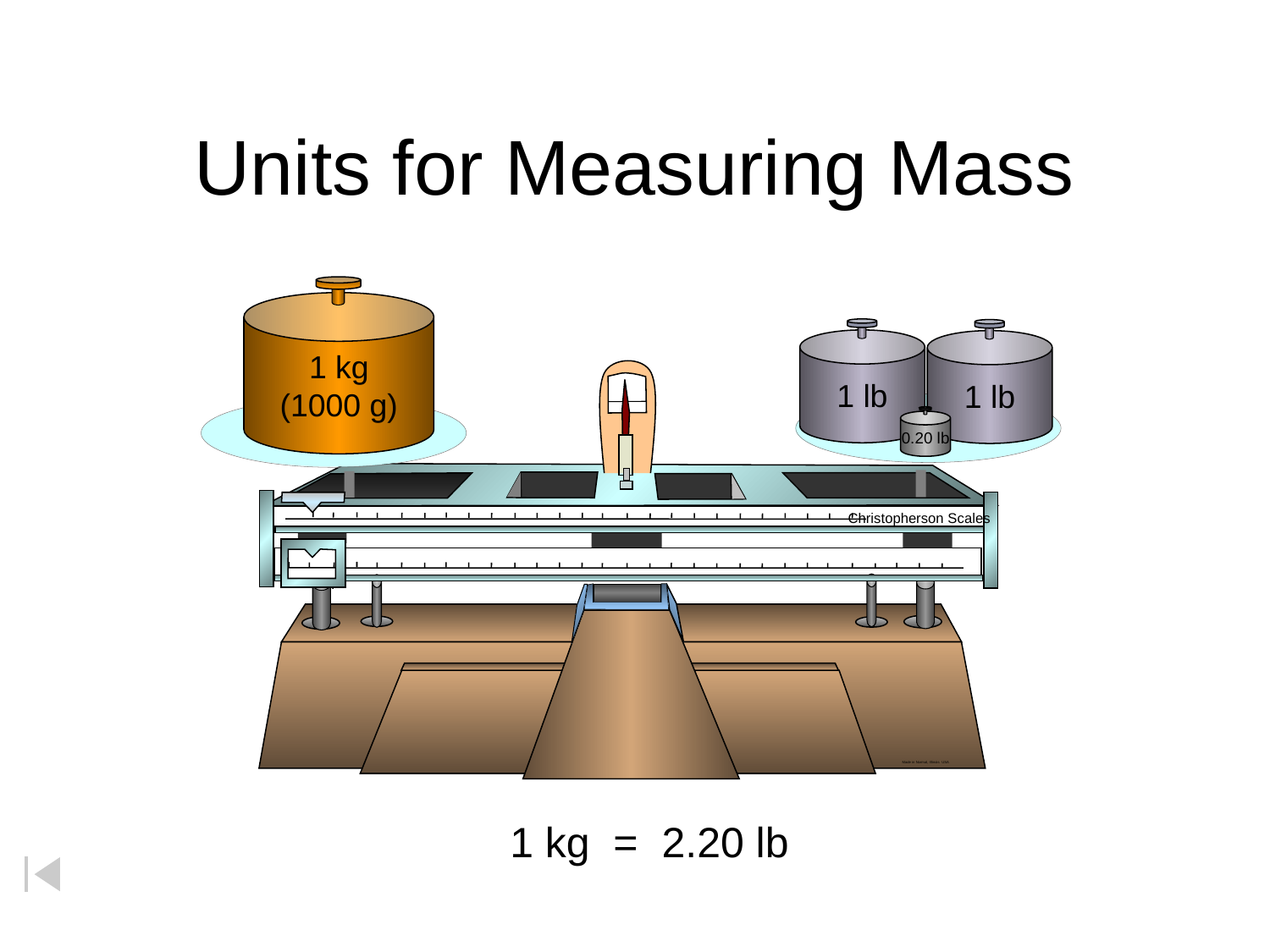

Units for Measuring Mass

1 kg
(1000 g)

1 lb

1 lb

0.20 lb
Christopherson Scales
Made in Normal, Illinois  USA
1 kg  =  2.20 lb